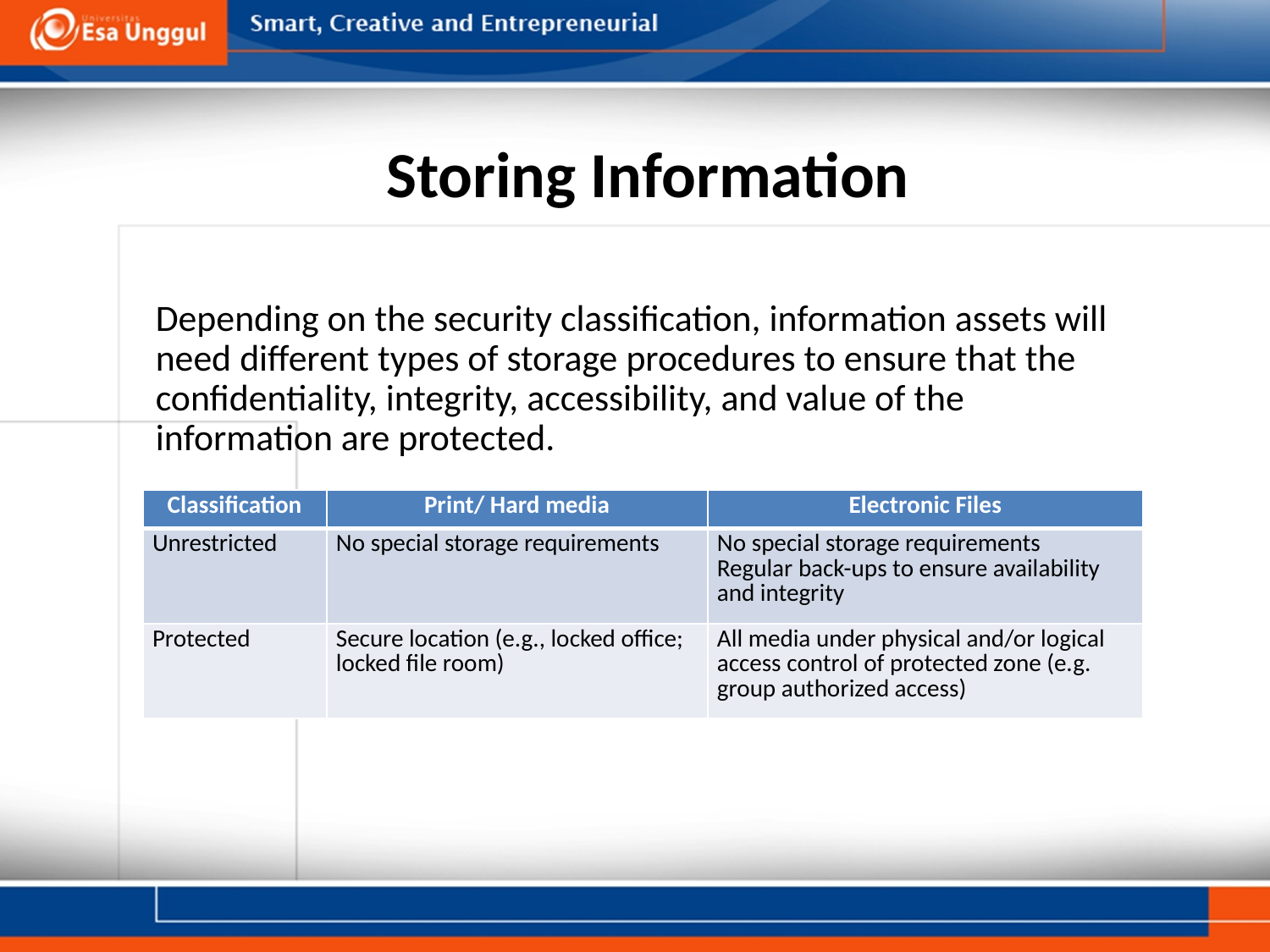

# Storing Information
Depending on the security classification, information assets will need different types of storage procedures to ensure that the confidentiality, integrity, accessibility, and value of the information are protected.

| Classification | Print/ Hard media | Electronic Files |
| --- | --- | --- |
| Unrestricted | No special storage requirements | No special storage requirements Regular back-ups to ensure availability and integrity |
| Protected | Secure location (e.g., locked office; locked file room) | All media under physical and/or logical access control of protected zone (e.g. group authorized access) |